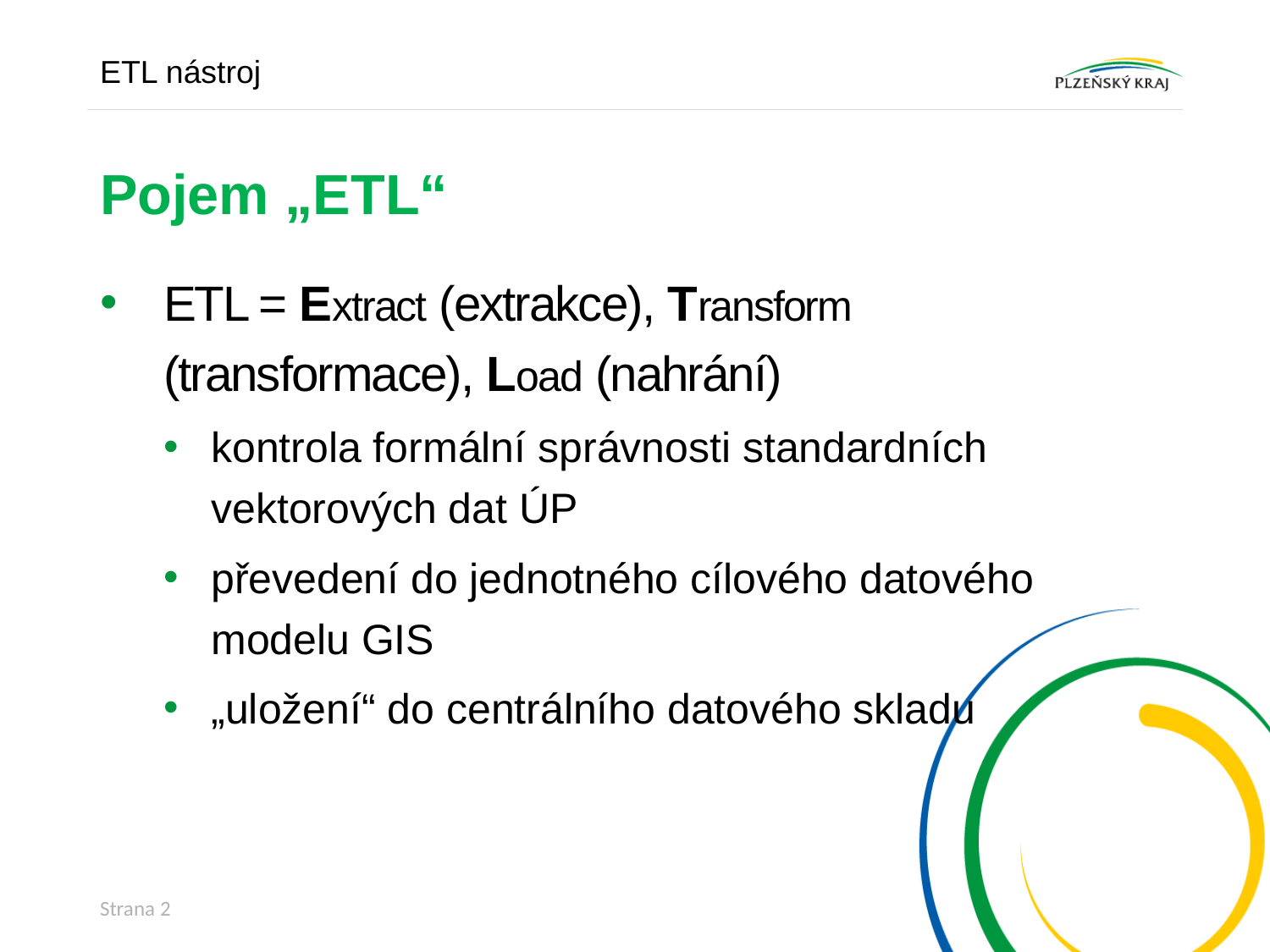

ETL nástroj

# Pojem „ETL“
ETL = Extract (extrakce), Transform (transformace), Load (nahrání)
kontrola formální správnosti standardních vektorových dat ÚP
převedení do jednotného cílového datového modelu GIS
„uložení“ do centrálního datového skladu

Strana 2